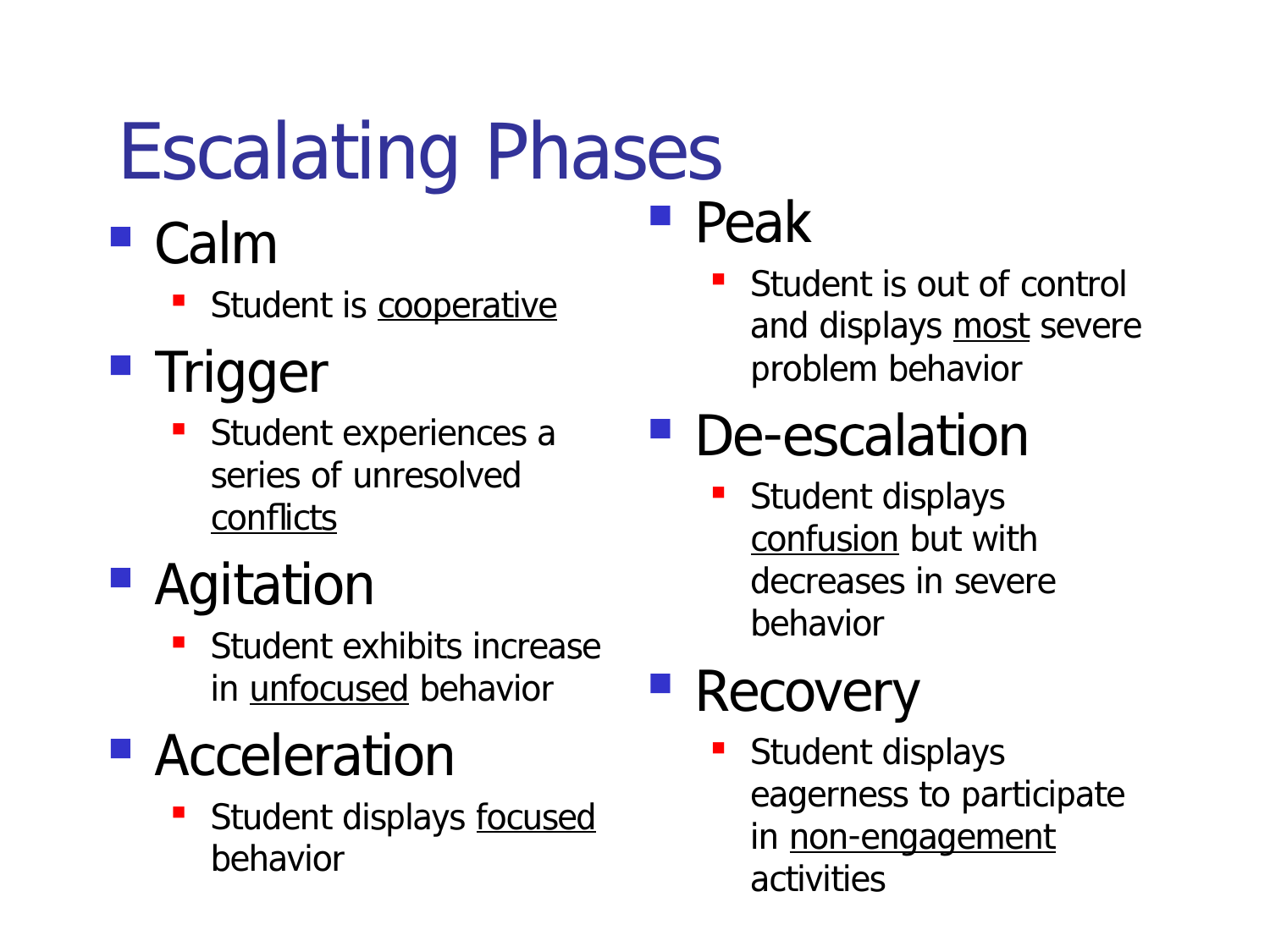

# Escalating Phases
Peak
Student is out of control and displays most severe problem behavior
De-escalation
Student displays confusion but with decreases in severe behavior
Recovery
Student displays eagerness to participate in non-engagement activities

Calm
Student is cooperative
Trigger
Student experiences a series of unresolved conflicts
Agitation
Student exhibits increase in unfocused behavior
Acceleration
Student displays focused behavior